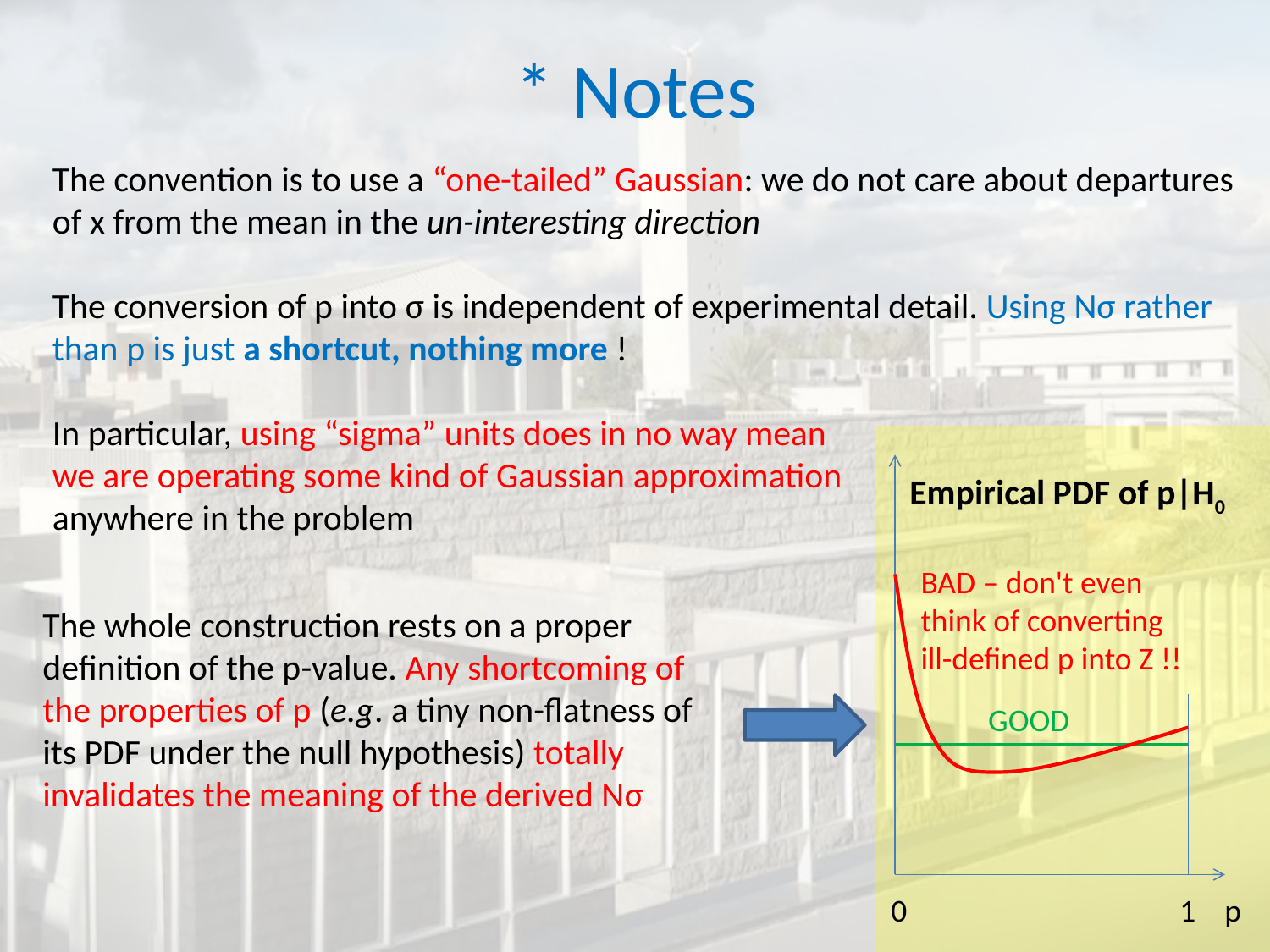

# * Notes
The convention is to use a “one-tailed” Gaussian: we do not care about departures of x from the mean in the un-interesting direction

The conversion of p into σ is independent of experimental detail. Using Νσ rather than p is just a shortcut, nothing more !

In particular, using “sigma” units does in no way mean
we are operating some kind of Gaussian approximation
anywhere in the problem

Empirical PDF of p|H0
GOOD
0                                      1    p
BAD – don't even
think of converting
ill-defined p into Z !!

The whole construction rests on a proper definition of the p-value. Any shortcoming of the properties of p (e.g. a tiny non-flatness of its PDF under the null hypothesis) totally invalidates the meaning of the derived Nσ